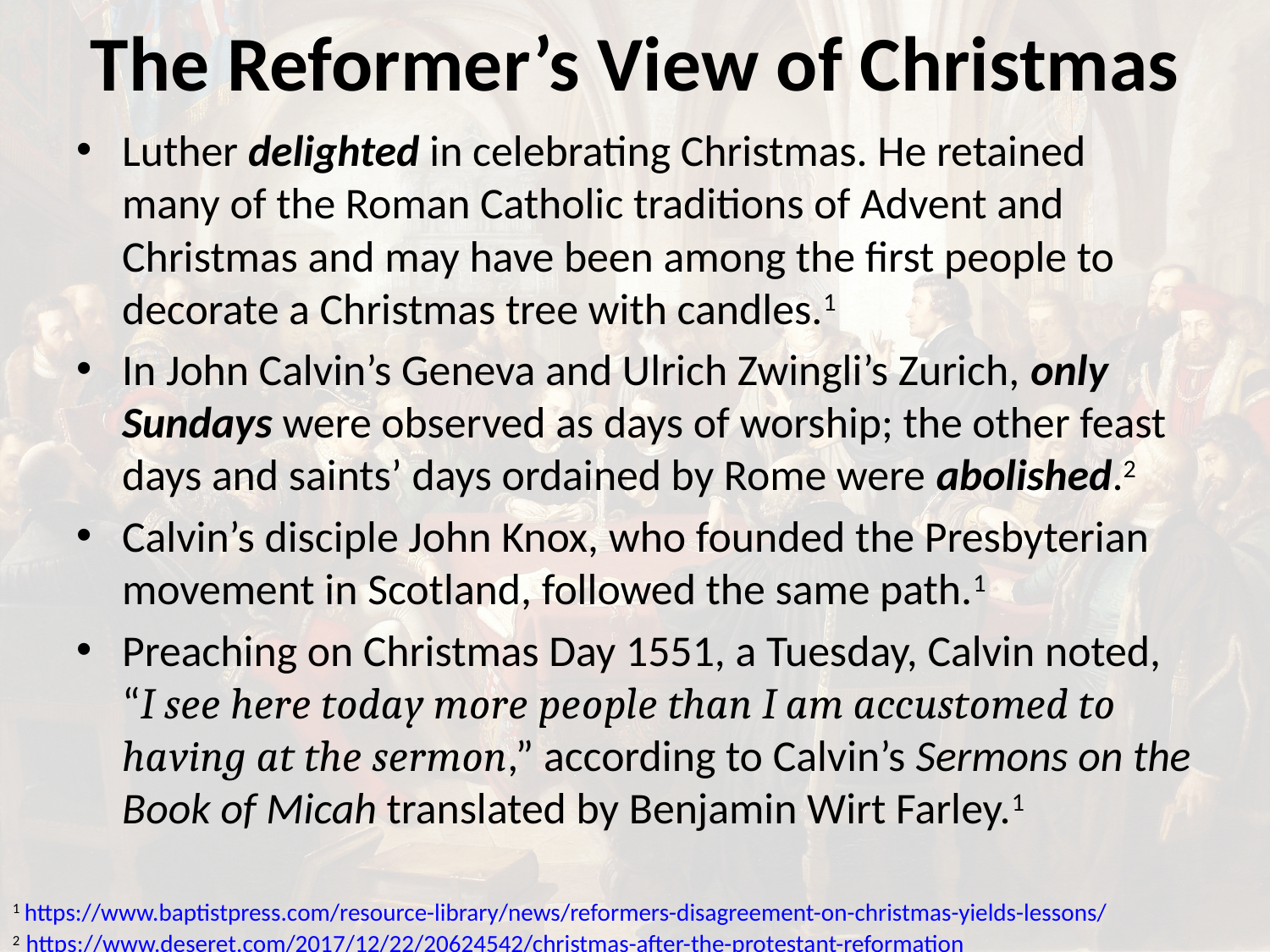

# The Reformer’s View of Christmas
Luther delighted in celebrating Christmas. He retained many of the Roman Catholic traditions of Advent and Christmas and may have been among the first people to decorate a Christmas tree with candles.1
In John Calvin’s Geneva and Ulrich Zwingli’s Zurich, only Sundays were observed as days of worship; the other feast days and saints’ days ordained by Rome were abolished.2
Calvin’s disciple John Knox, who founded the Presbyterian movement in Scotland, followed the same path.1
Preaching on Christmas Day 1551, a Tuesday, Calvin noted, “I see here today more people than I am accustomed to having at the sermon,” according to Calvin’s Sermons on the Book of Micah translated by Benjamin Wirt Farley.1
1 https://www.baptistpress.com/resource-library/news/reformers-disagreement-on-christmas-yields-lessons/
2  https://www.deseret.com/2017/12/22/20624542/christmas-after-the-protestant-reformation